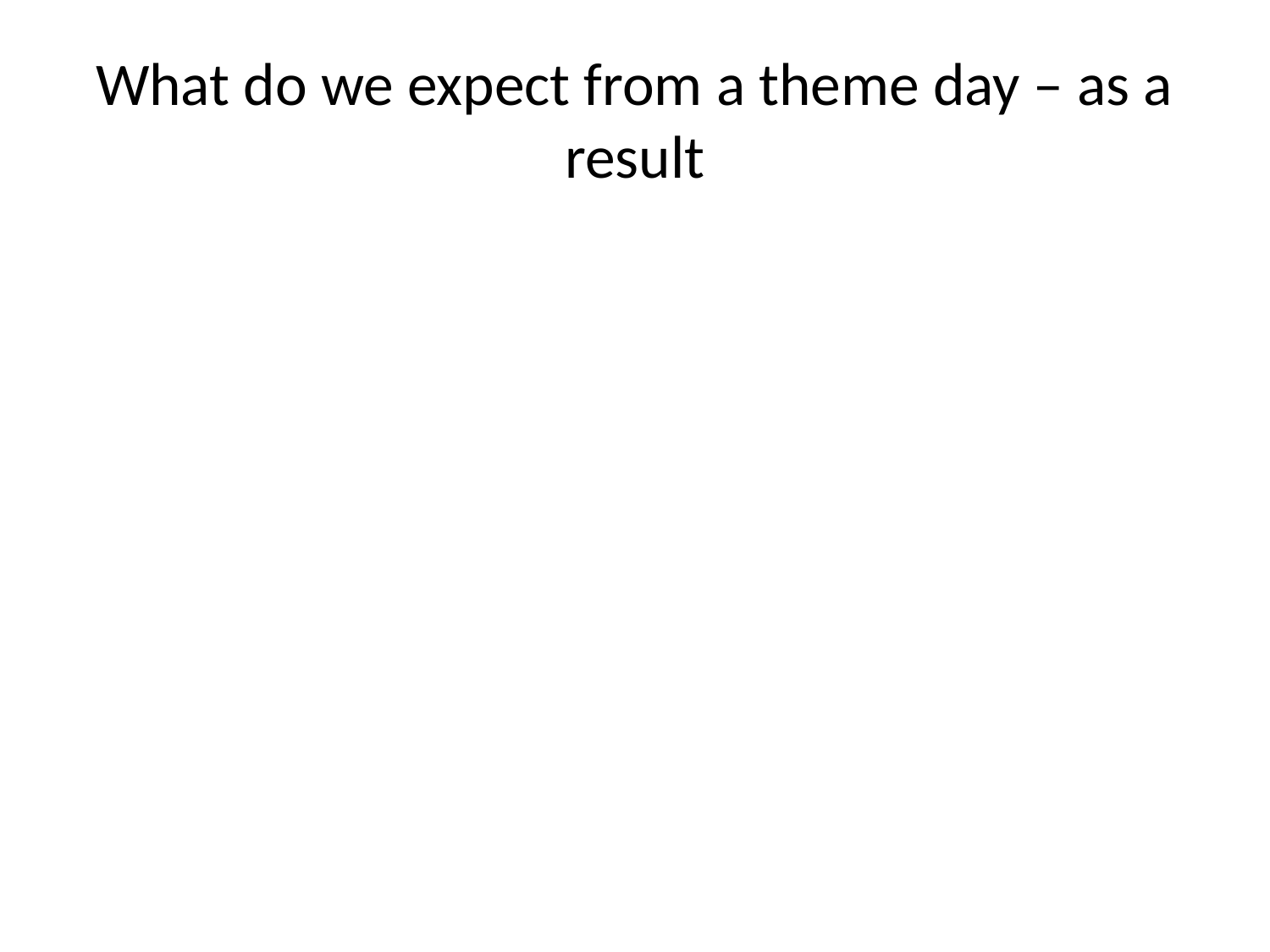

# What do we expect from a theme day – as a result